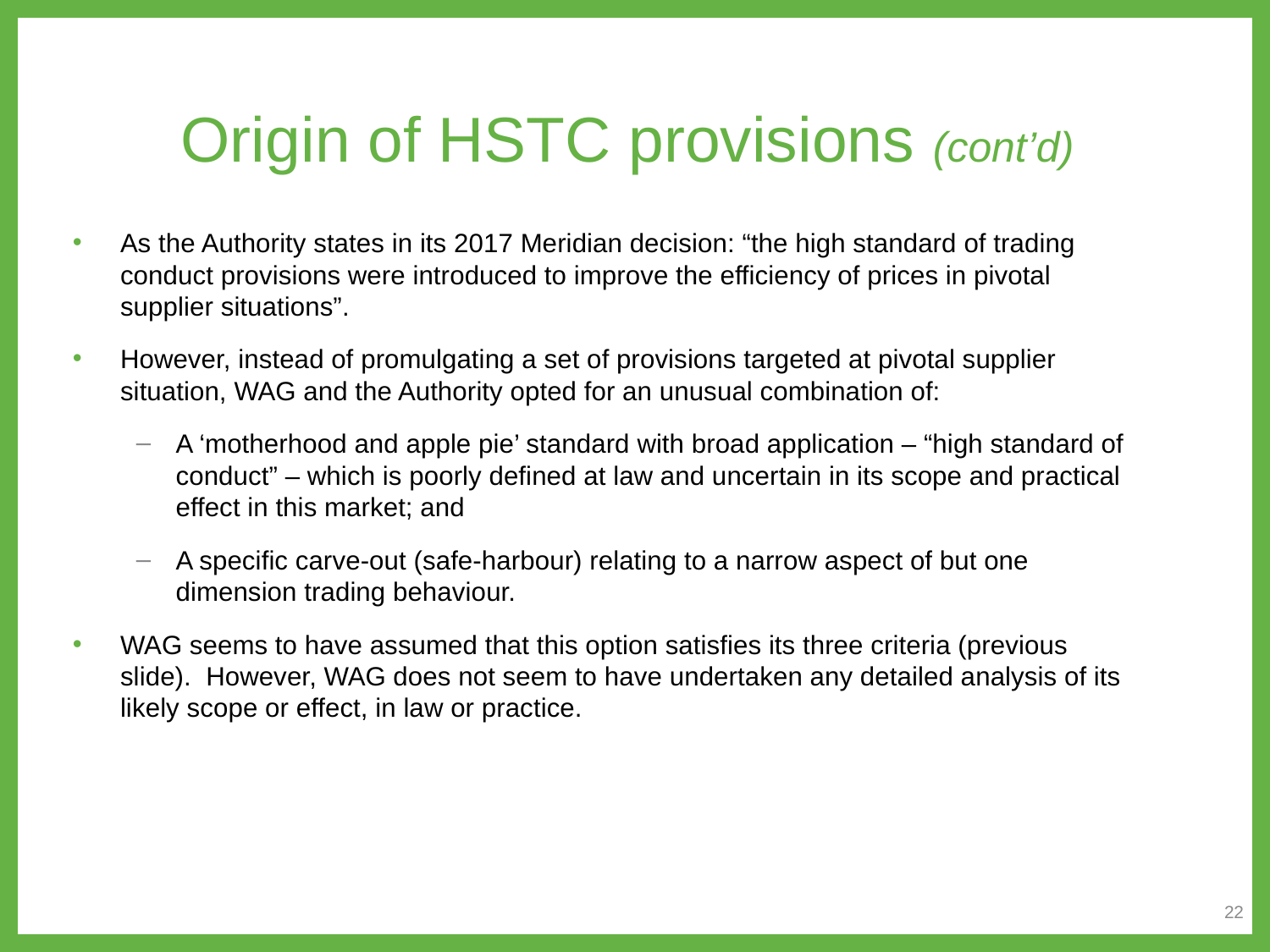

# Origin of HSTC provisions (cont’d)
As the Authority states in its 2017 Meridian decision: “the high standard of trading conduct provisions were introduced to improve the efficiency of prices in pivotal supplier situations”.
However, instead of promulgating a set of provisions targeted at pivotal supplier situation, WAG and the Authority opted for an unusual combination of:
A ‘motherhood and apple pie’ standard with broad application – “high standard of conduct” – which is poorly defined at law and uncertain in its scope and practical effect in this market; and
A specific carve-out (safe-harbour) relating to a narrow aspect of but one dimension trading behaviour.
WAG seems to have assumed that this option satisfies its three criteria (previous slide).  However, WAG does not seem to have undertaken any detailed analysis of its likely scope or effect, in law or practice.

22